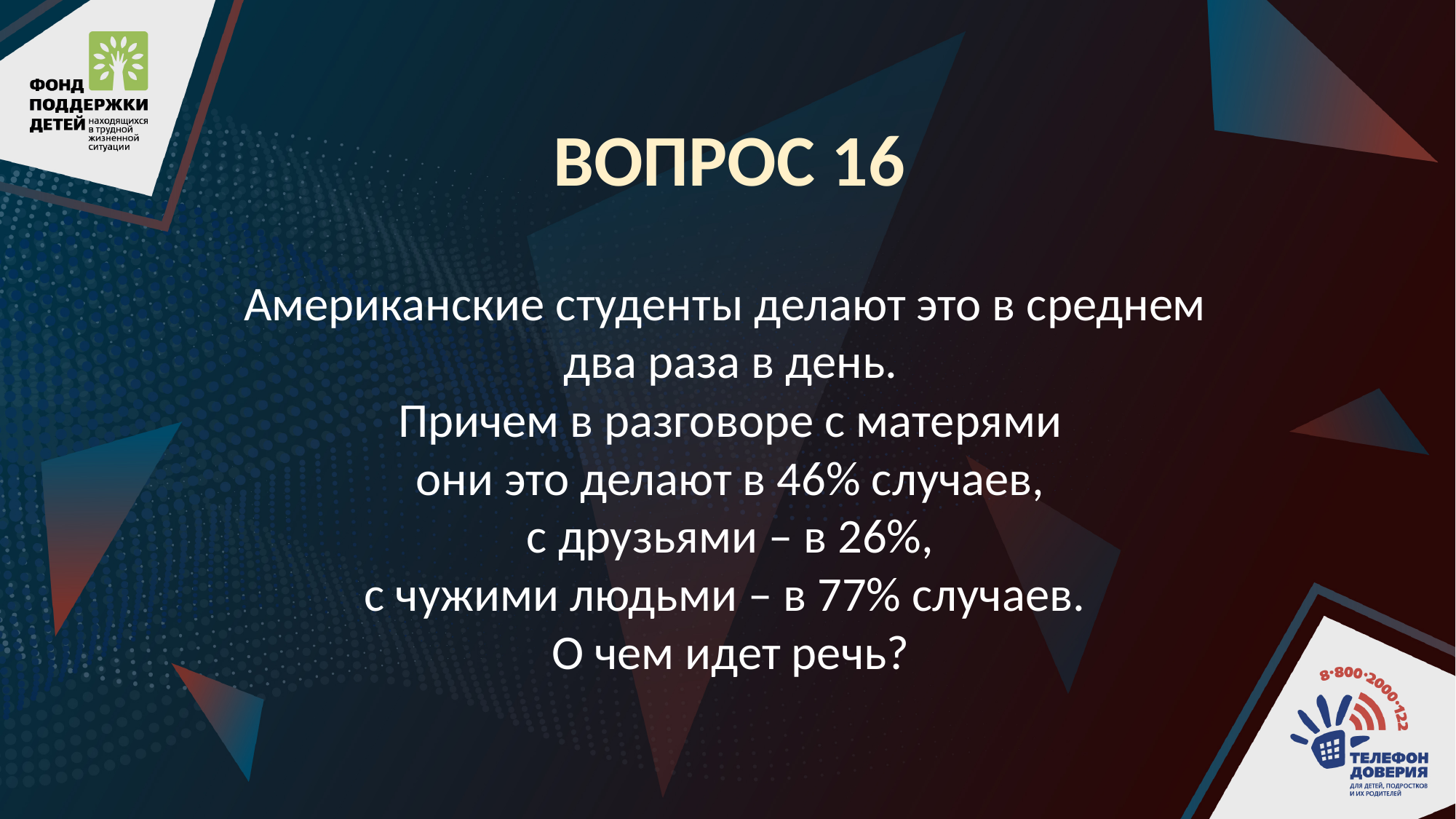

ВОПРОС 16
Американские студенты делают это в среднем
два раза в день.
Причем в разговоре с матерями
они это делают в 46% случаев,
с друзьями – в 26%,
с чужими людьми – в 77% случаев.
О чем идет речь?